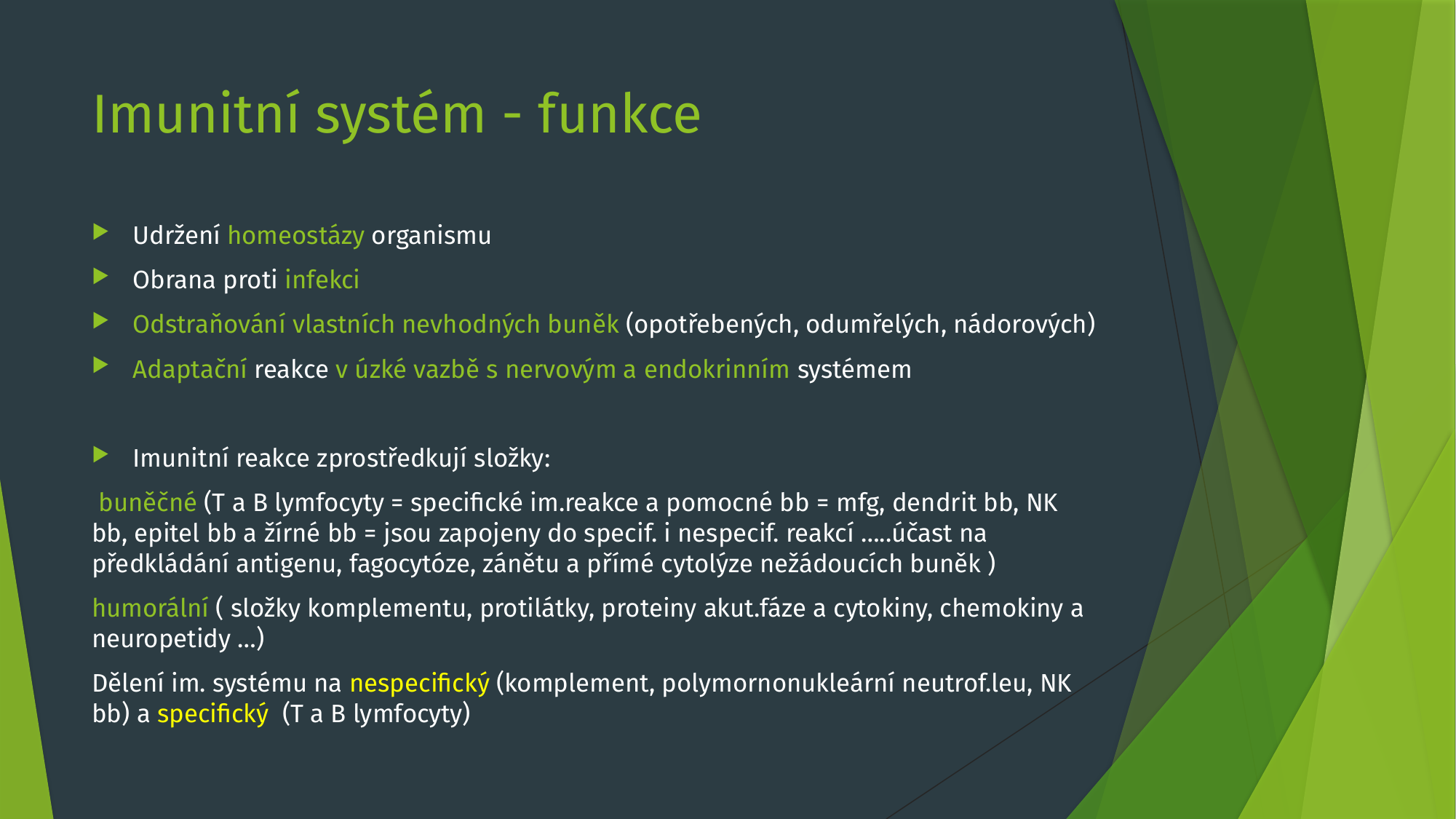

# Imunitní systém - funkce
Udržení homeostázy organismu
Obrana proti infekci
Odstraňování vlastních nevhodných buněk (opotřebených, odumřelých, nádorových)
Adaptační reakce v úzké vazbě s nervovým a endokrinním systémem

Imunitní reakce zprostředkují složky:
 buněčné (T a B lymfocyty = specifické im.reakce a pomocné bb = mfg, dendrit bb, NK bb, epitel bb a žírné bb = jsou zapojeny do specif. i nespecif. reakcí …..účast na předkládání antigenu, fagocytóze, zánětu a přímé cytolýze nežádoucích buněk )
humorální ( složky komplementu, protilátky, proteiny akut.fáze a cytokiny, chemokiny a neuropetidy …)
Dělení im. systému na nespecifický (komplement, polymornonukleární neutrof.leu, NK bb) a specifický  (T a B lymfocyty)